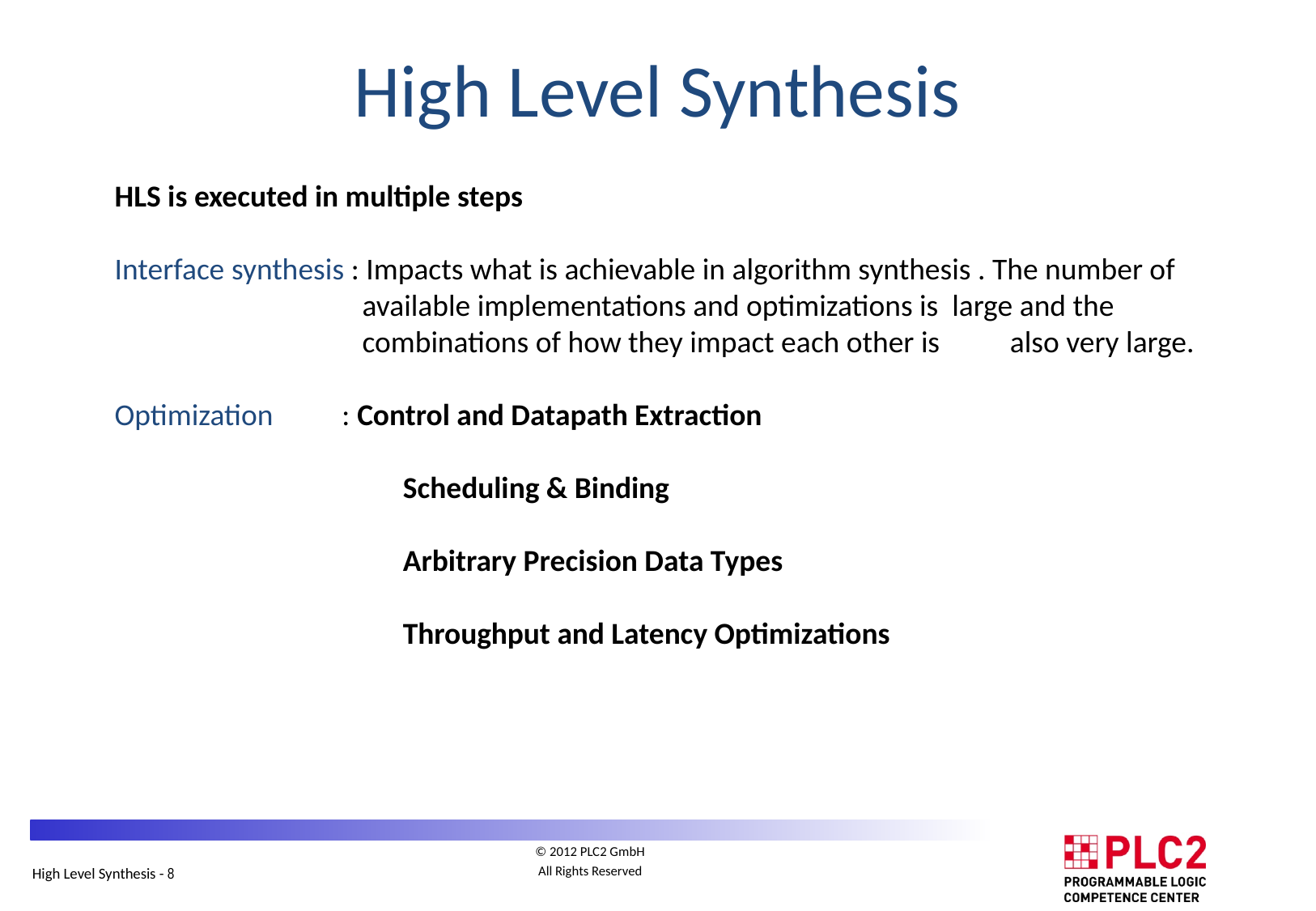

High Level Synthesis
HLS is executed in multiple steps

Interface synthesis : Impacts what is achievable in algorithm synthesis . The number of
                                    available implementations and optimizations is  large and the
                                    combinations of how they impact each other is 	also very large.

Optimization          : Control and Datapath Extraction

			Scheduling & Binding

			Arbitrary Precision Data Types

			Throughput and Latency Optimizations